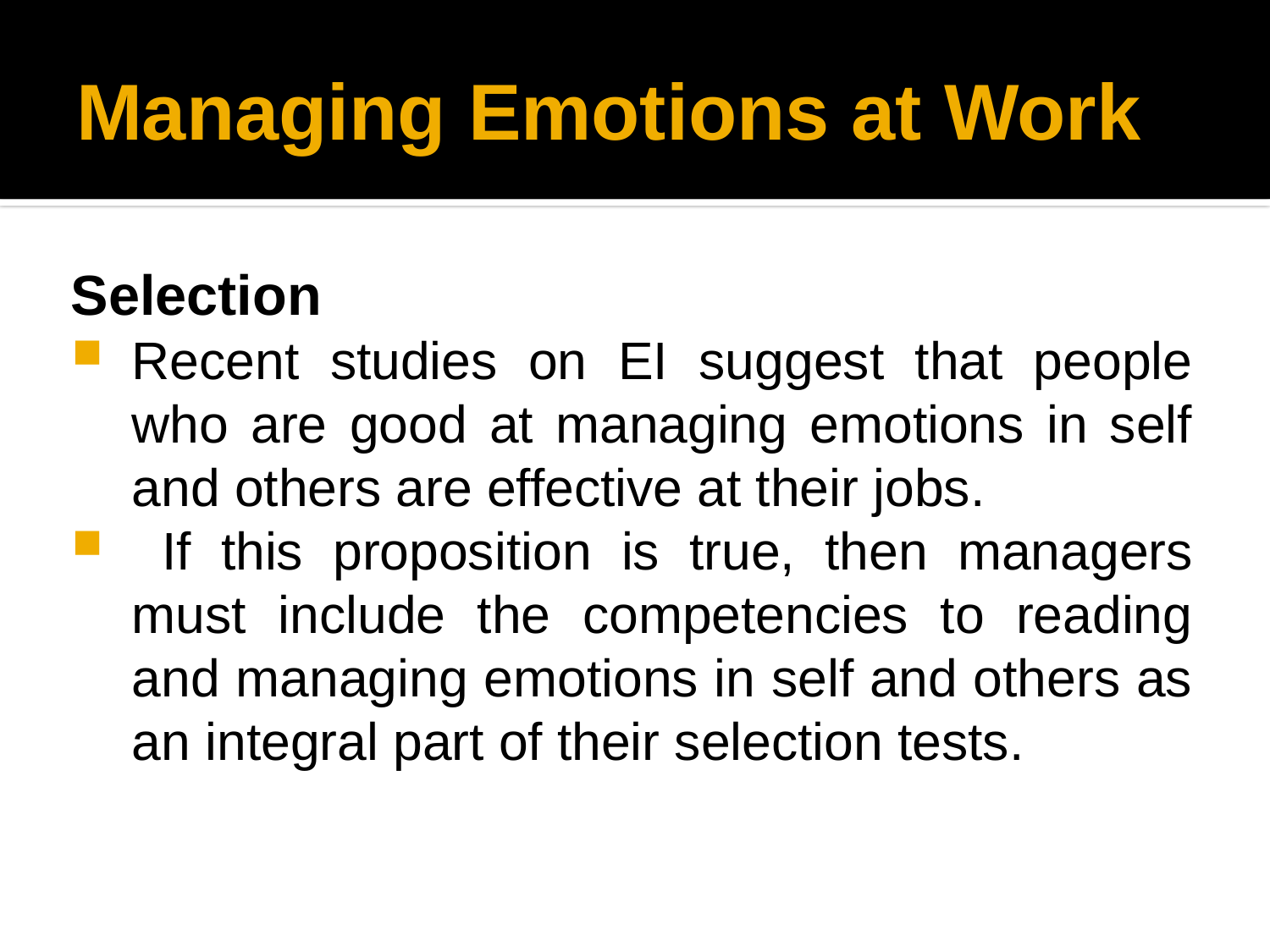

# Managing Emotions at Work
Selection
Recent studies on EI suggest that people who are good at managing emotions in self and others are effective at their jobs.
 If this proposition is true, then managers must include the competencies to reading and managing emotions in self and others as an integral part of their selection tests.